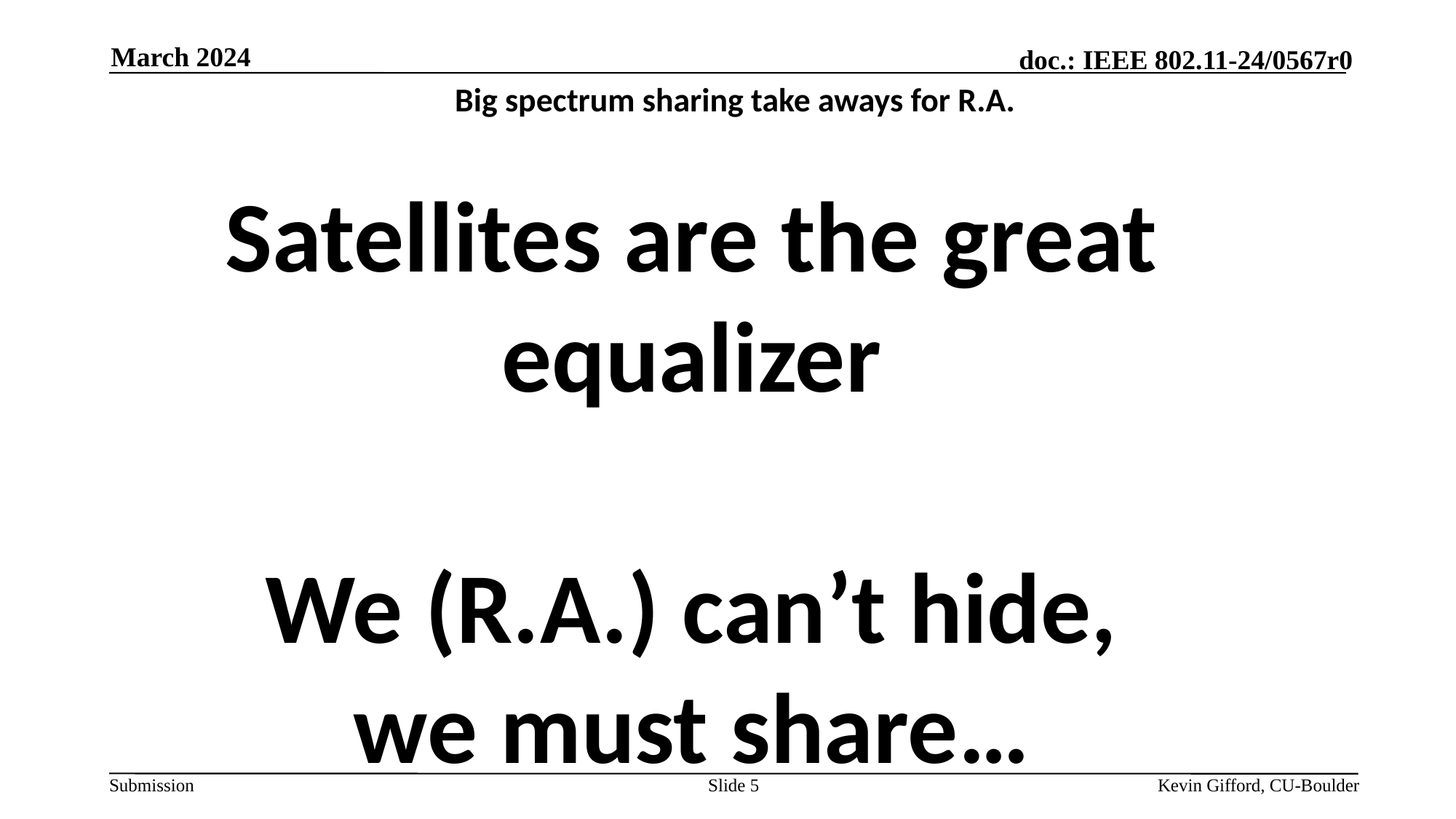

March 2024
Big spectrum sharing take aways for R.A.
Satellites are the great equalizer
We (R.A.) can’t hide, we must share…
Slide 5
Kevin Gifford, CU-Boulder